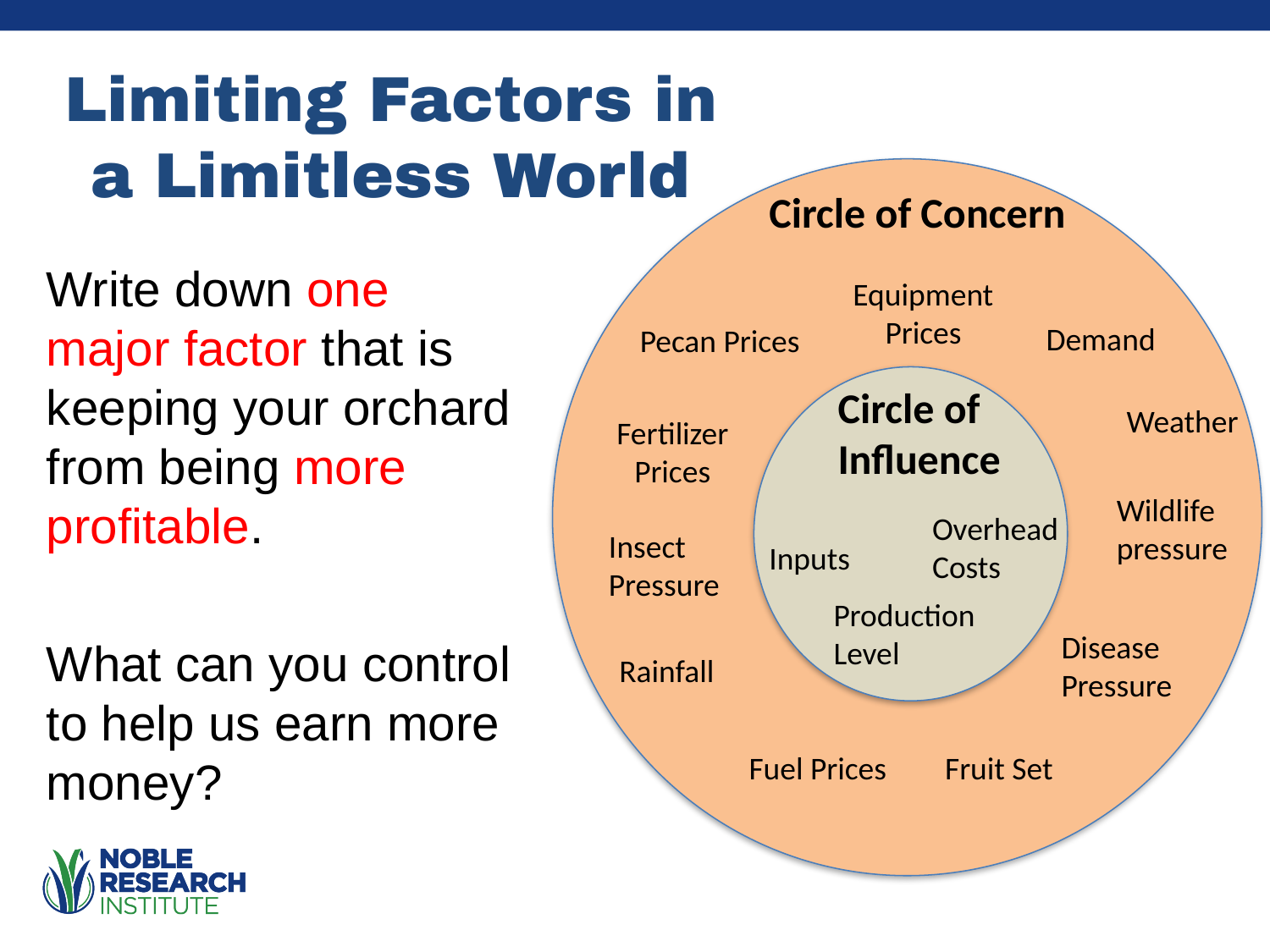

Limiting Factors in a Limitless World

Circle of Concern
Write down one major factor that is keeping your orchard from being more profitable.

What can you control to help us earn more money?
Equipment Prices
Demand
Pecan Prices

Circle of Influence
Weather
Fertilizer Prices
Wildlife pressure
Overhead Costs
Insect Pressure
Inputs
Production
Level
Disease Pressure
Rainfall
Fuel Prices
Fruit Set